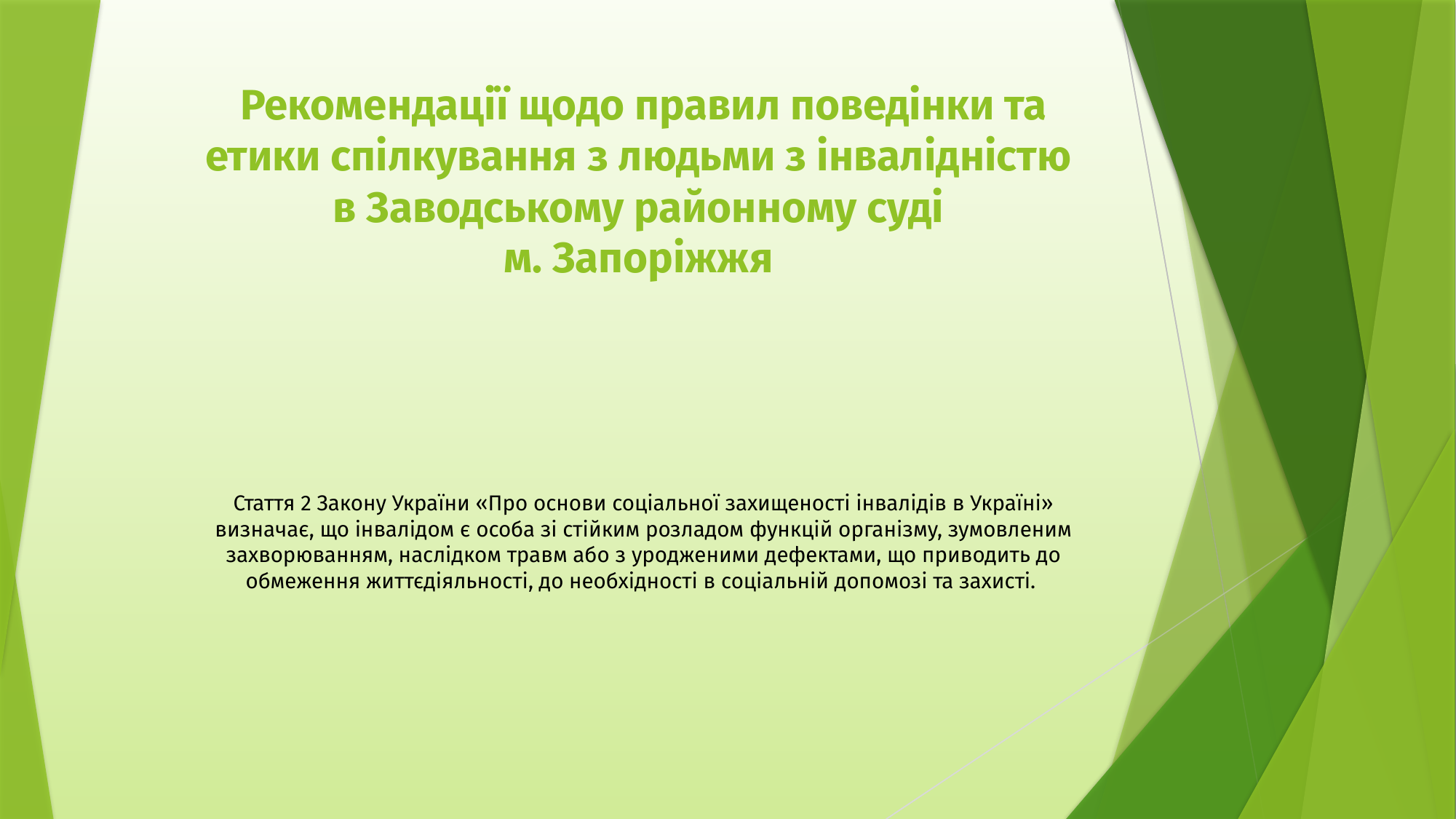

# Рекомендації щодо правил поведінки та етики спілкування з людьми з інвалідністю в Заводському районному суді м. Запоріжжя
Стаття 2 Закону України «Про основи соціальної захищеності інвалідів в Україні» визначає, що інвалідом є особа зі стійким розладом функцій організму, зумовленим захворюванням, наслідком травм або з уродженими дефектами, що приводить до обмеження життєдіяльності, до необхідності в соціальній допомозі та захисті.